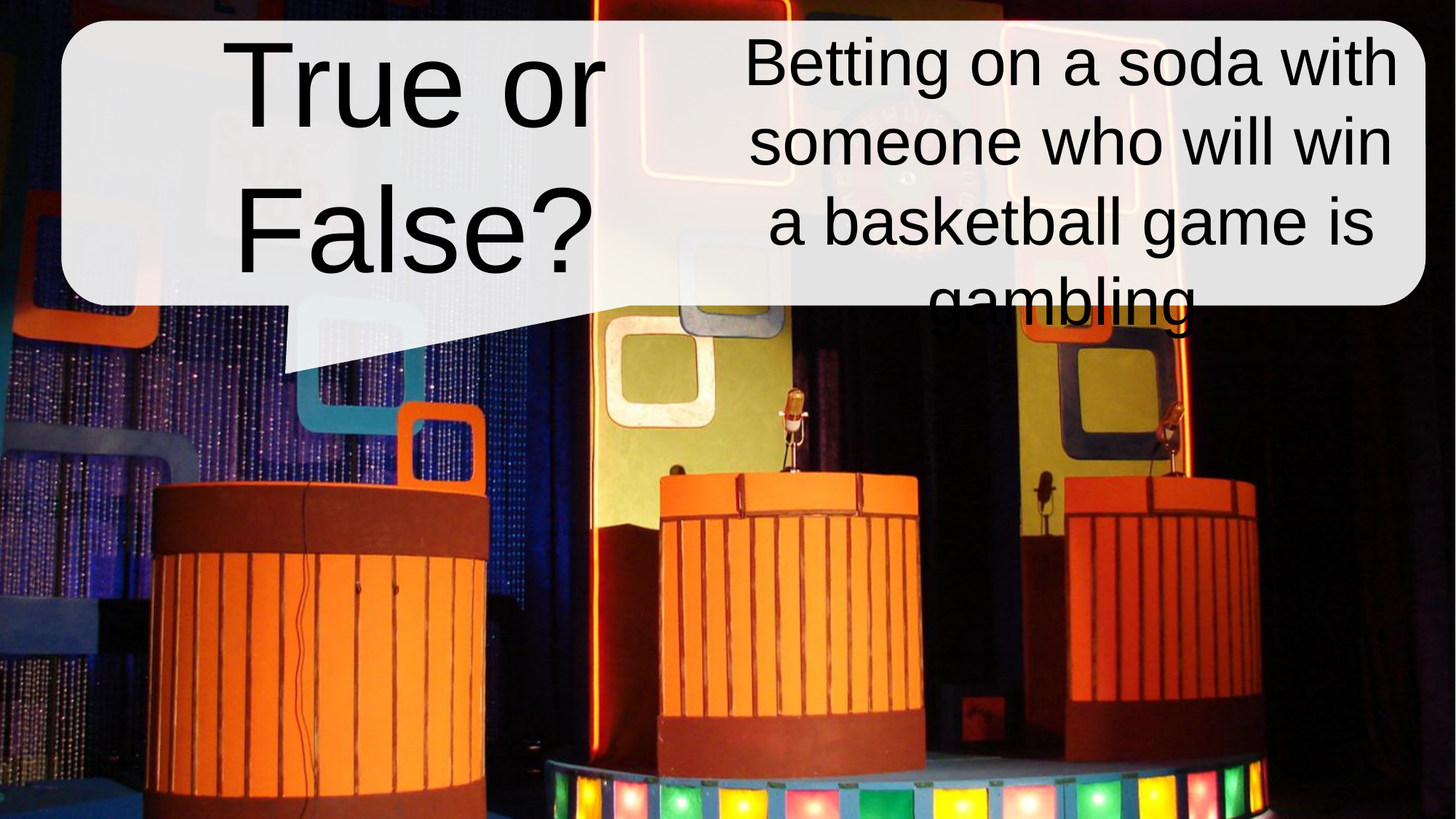

True or False?

Betting on a soda with someone who will win a basketball game is gambling.